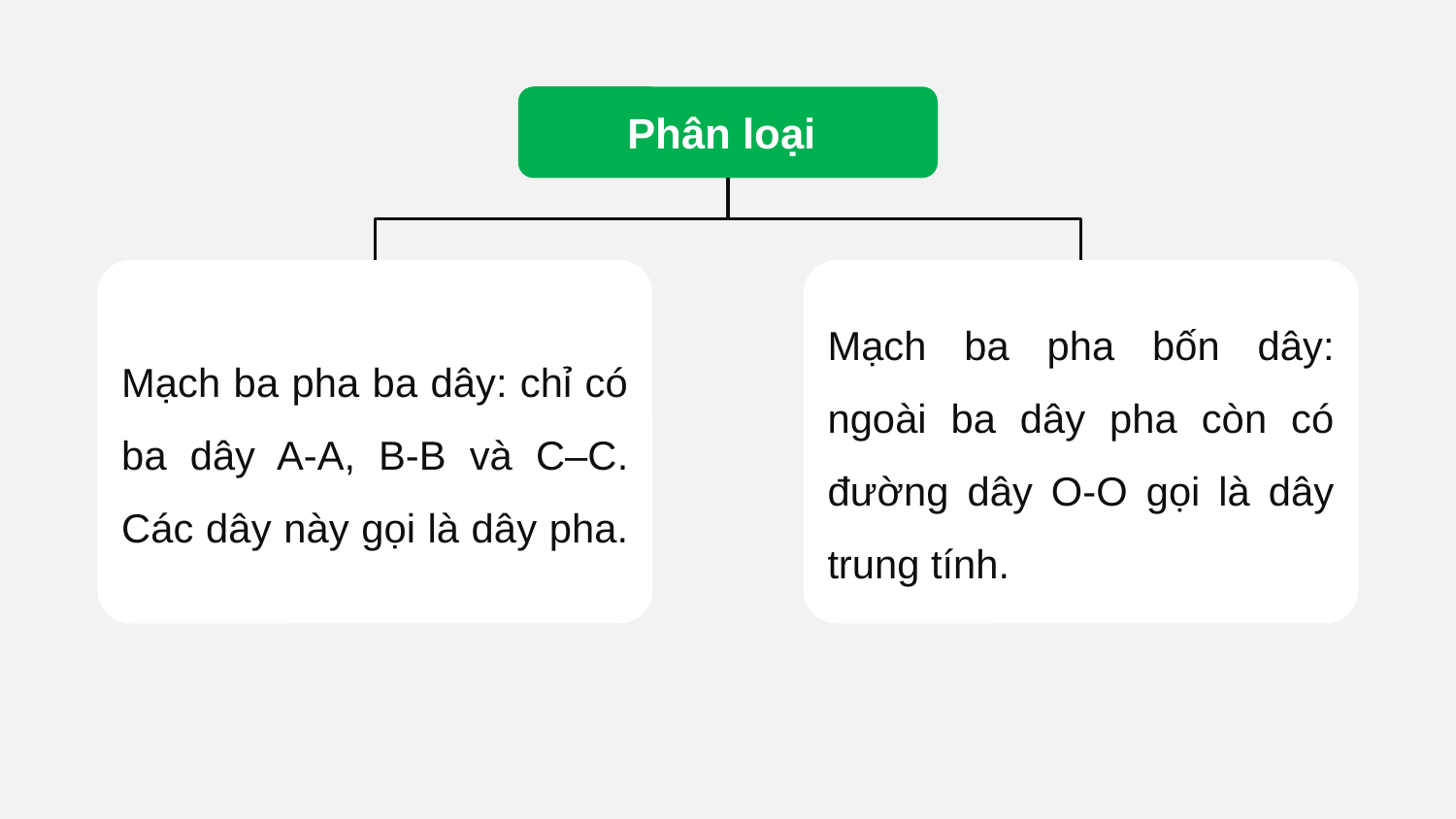

Phân loại
Mạch ba pha ba dây: chỉ có ba dây A-A, B-B và C–C. Các dây này gọi là dây pha.
Mạch ba pha bốn dây: ngoài ba dây pha còn có đường dây O-O gọi là dây trung tính.